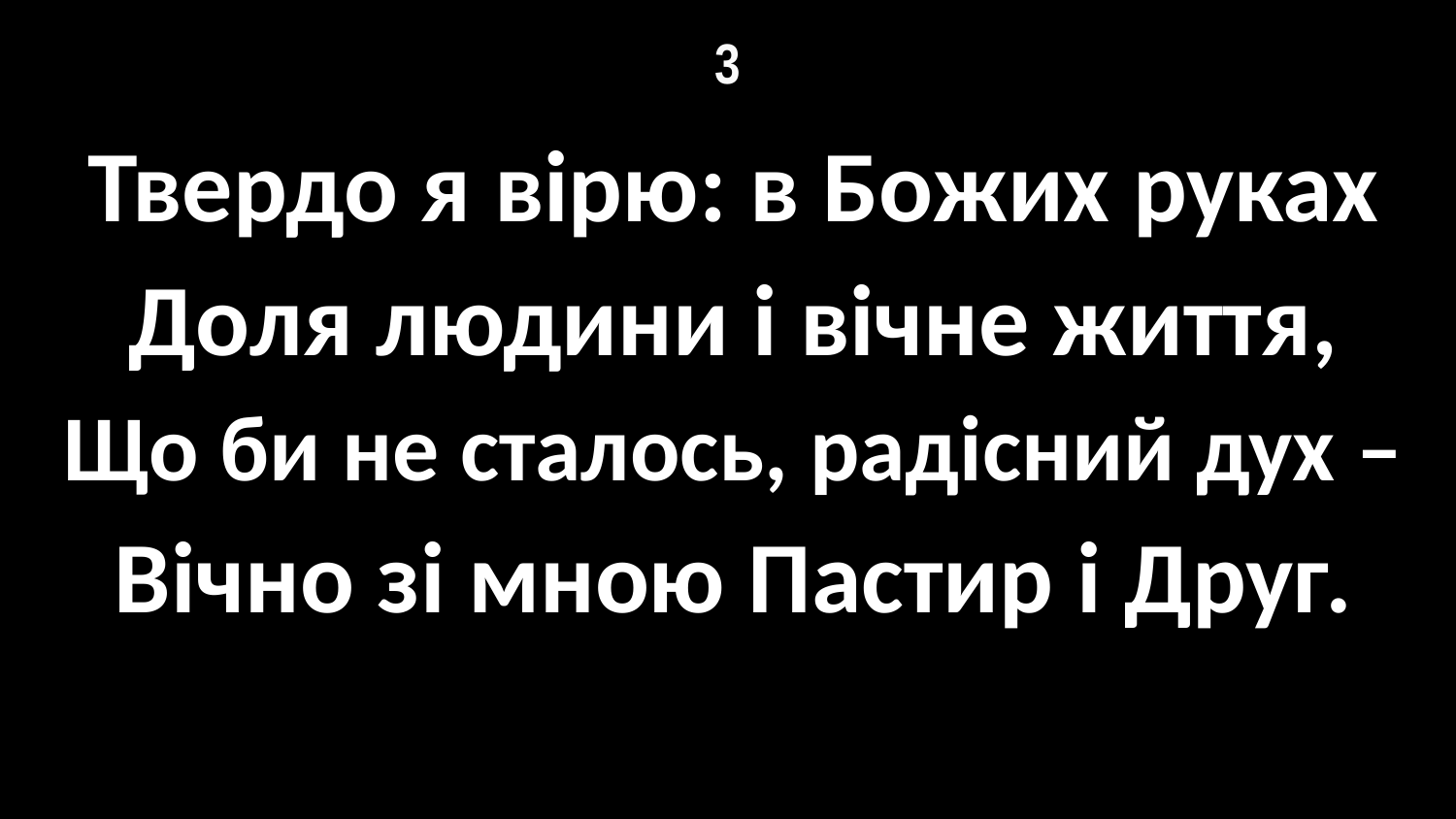

# 3
Твердо я вірю: в Божих руках
Доля людини і вічне життя,
Що би не сталось, радісний дух –
Вічно зі мною Пастир і Друг.